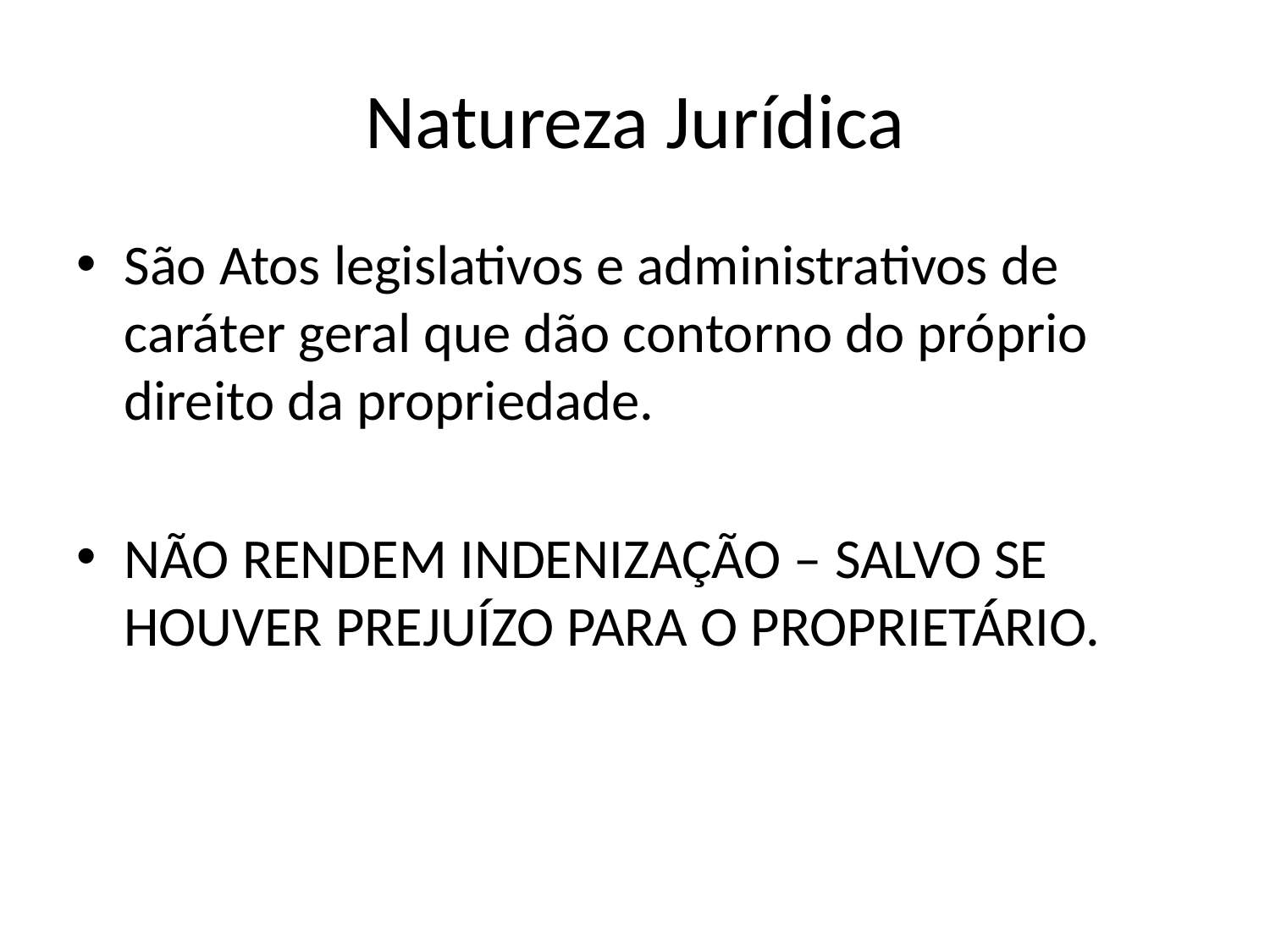

# Natureza Jurídica
São Atos legislativos e administrativos de caráter geral que dão contorno do próprio direito da propriedade.

NÃO RENDEM INDENIZAÇÃO – SALVO SE HOUVER PREJUÍZO PARA O PROPRIETÁRIO.